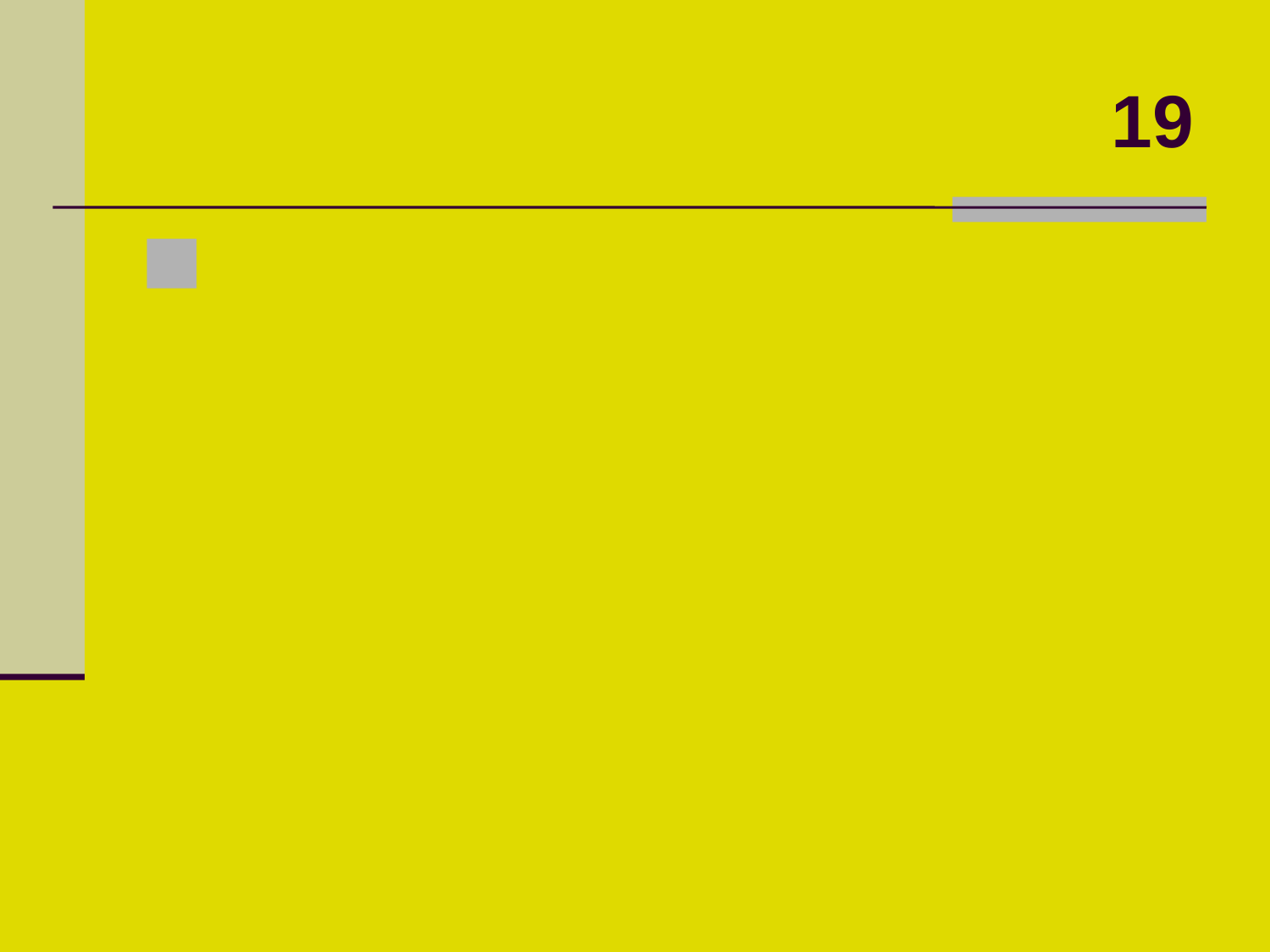

# 19
 Instituto médico em São Paulo que produz 80% das vacinas e soros consumidos no Brasil?